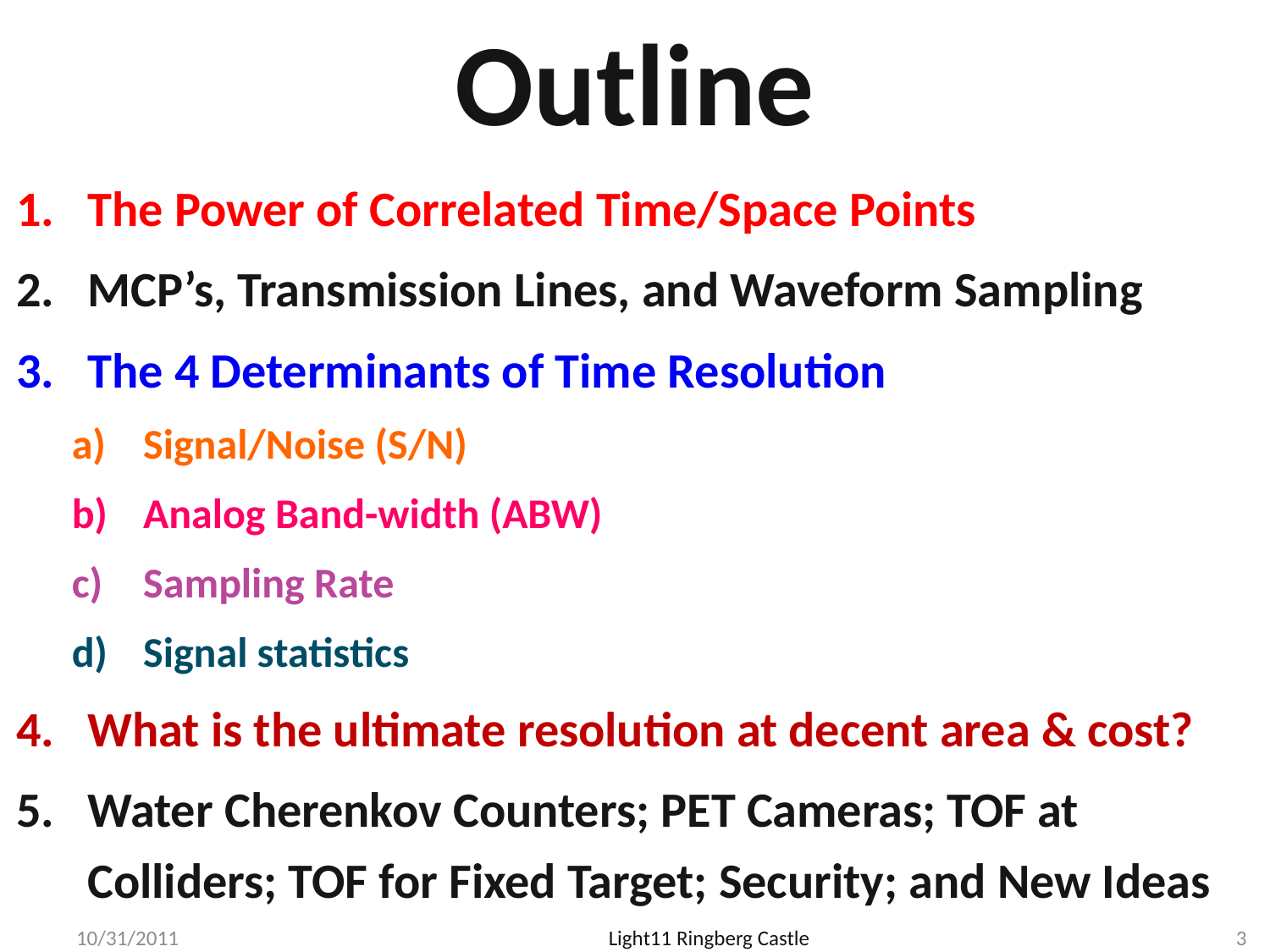

# Outline
The Power of Correlated Time/Space Points
MCP’s, Transmission Lines, and Waveform Sampling
The 4 Determinants of Time Resolution
Signal/Noise (S/N)
Analog Band-width (ABW)
Sampling Rate
Signal statistics
What is the ultimate resolution at decent area & cost?
Water Cherenkov Counters; PET Cameras; TOF at Colliders; TOF for Fixed Target; Security; and New Ideas

10/31/2011
Light11 Ringberg Castle
3